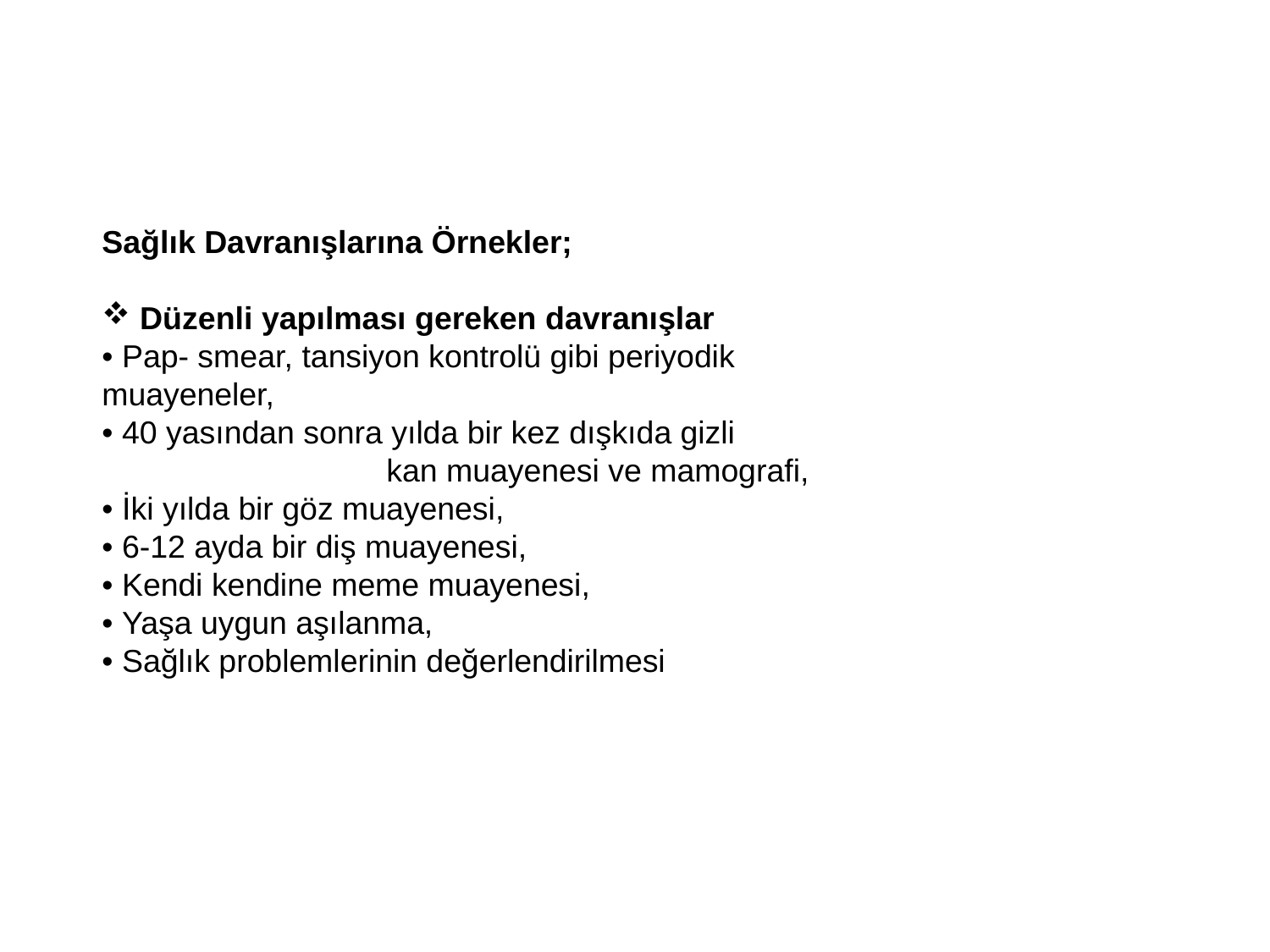

Sağlık Davranışlarına Örnekler;

 Düzenli yapılması gereken davranışlar
• Pap- smear, tansiyon kontrolü gibi periyodik
muayeneler,
• 40 yasından sonra yılda bir kez dışkıda gizli
                                kan muayenesi ve mamografi,
• İki yılda bir göz muayenesi,
• 6-12 ayda bir diş muayenesi,
• Kendi kendine meme muayenesi,
• Yaşa uygun aşılanma,
• Sağlık problemlerinin değerlendirilmesi

11